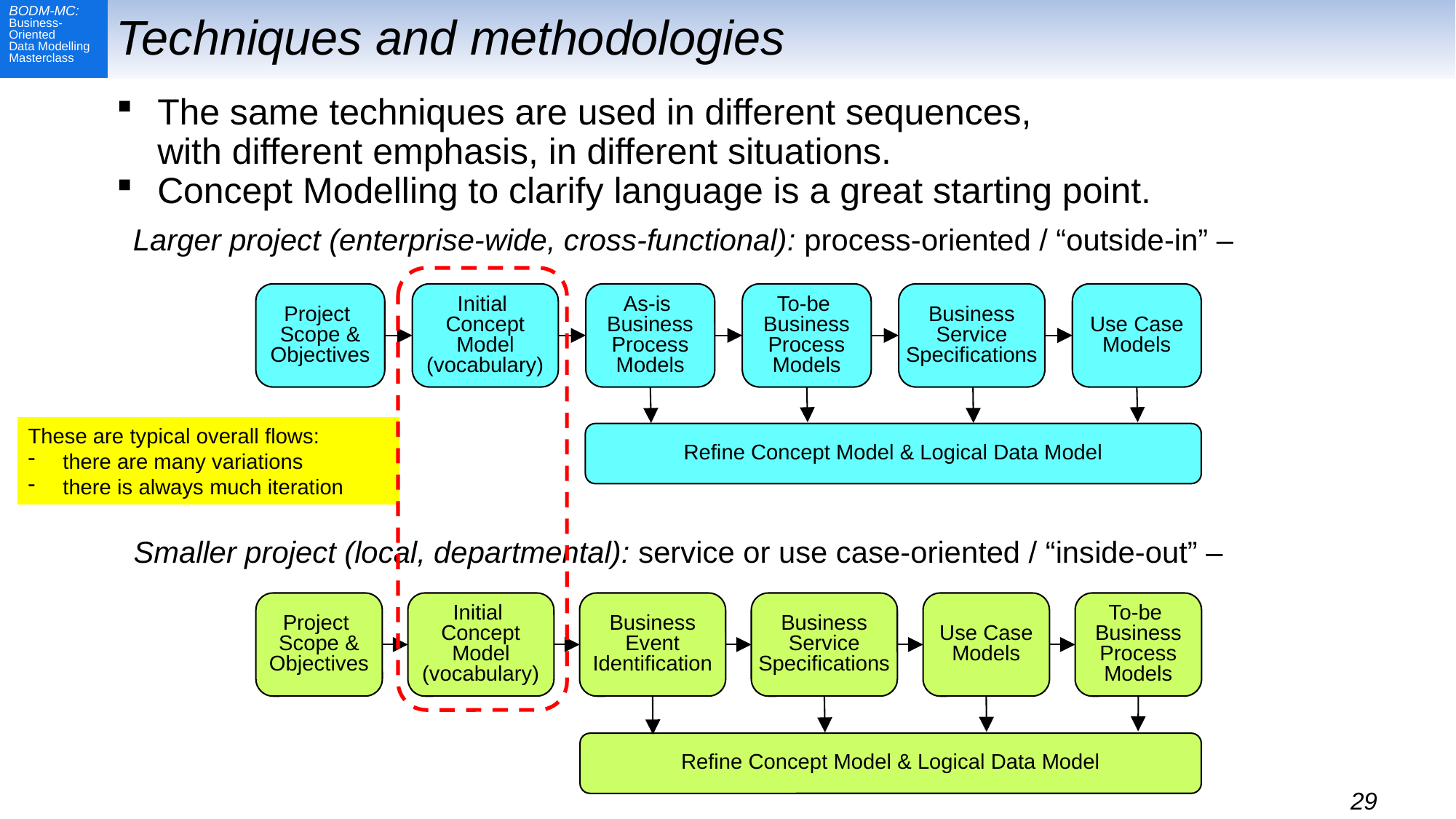

# Techniques and methodologies
The same techniques are used in different sequences,
with different emphasis, in different situations.
Concept Modelling to clarify language is a great starting point.
Larger project (enterprise-wide, cross-functional): process-oriented / “outside-in” –

Project
Scope & Objectives
Initial
Concept Model (vocabulary)
As-is
Business
Process Models
To-be
Business
Process Models
Business Service Specifications
Use Case Models
Refine Concept Model & Logical Data Model
These are typical overall flows:
there are many variations
there is always much iteration
Smaller project (local, departmental): service or use case-oriented / “inside-out” –
Project
Scope & Objectives
Initial
Concept Model (vocabulary)
Business Event Identification
Business Service Specifications
Use Case Models
To-be
Business
Process Models
Refine Concept Model & Logical Data Model